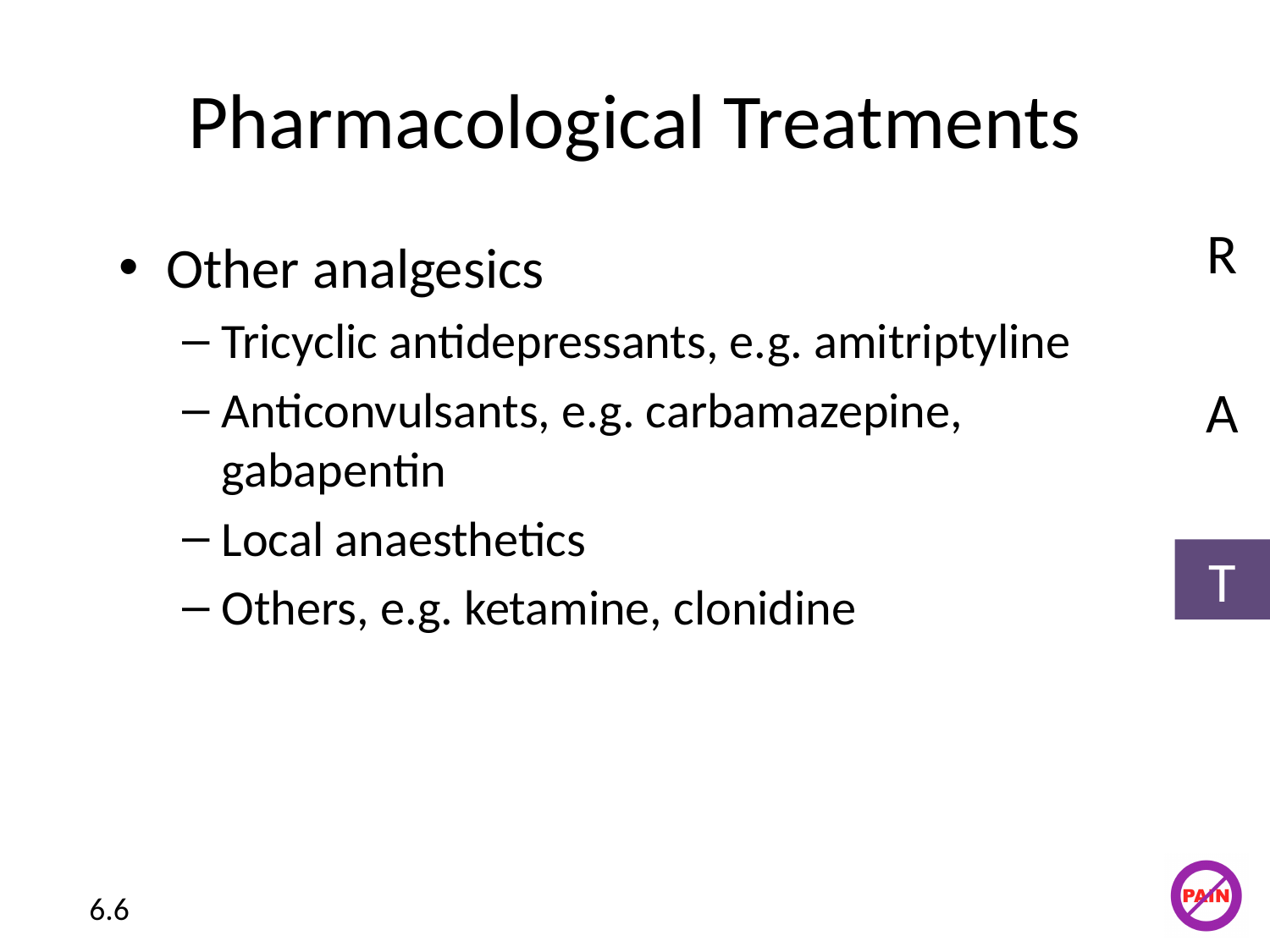

# Pharmacological Treatments
R
Other analgesics
Tricyclic antidepressants, e.g. amitriptyline
Anticonvulsants, e.g. carbamazepine, gabapentin
Local anaesthetics
Others, e.g. ketamine, clonidine
A
T
6.6